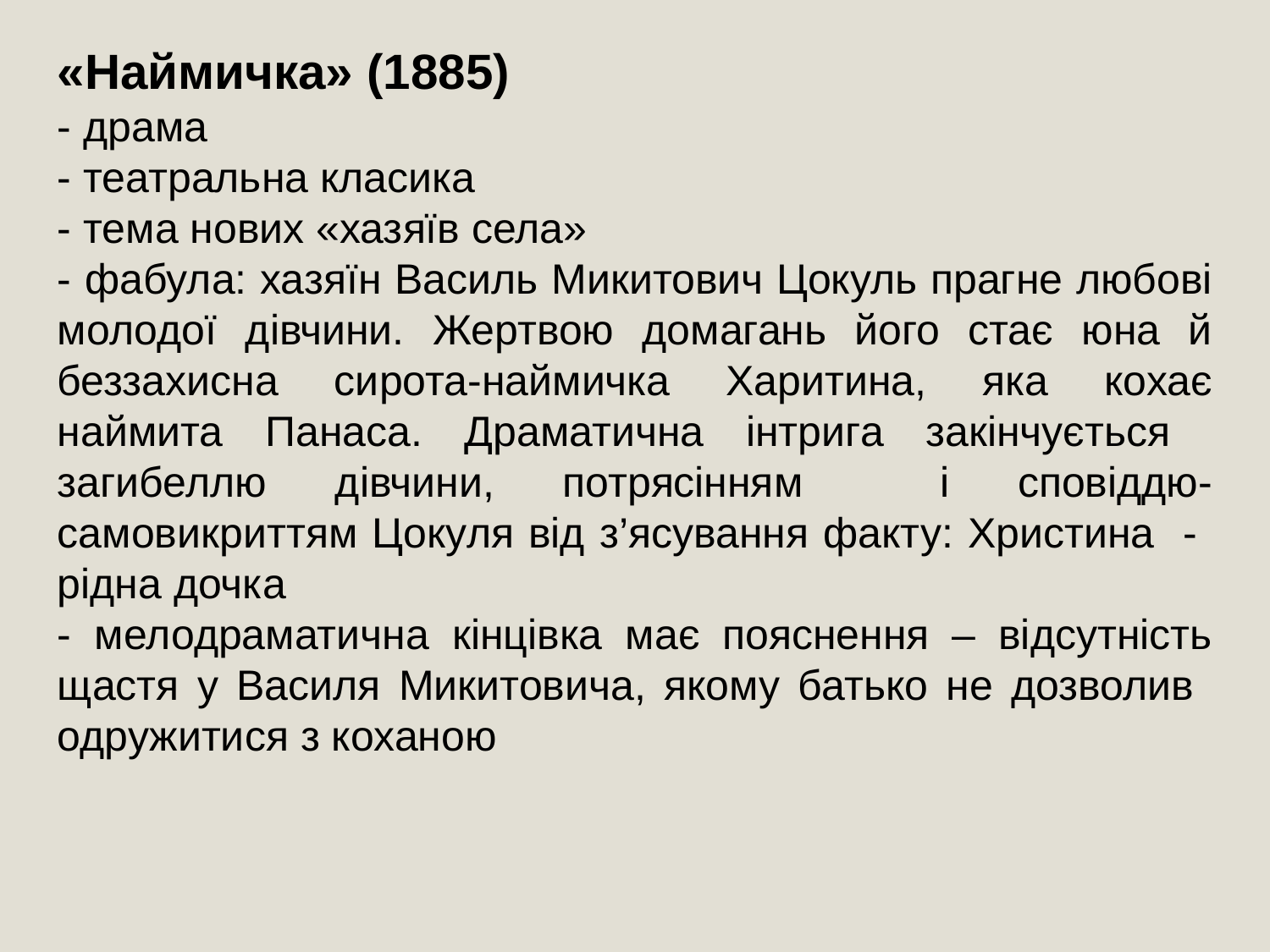

«Наймичка» (1885)
- драма
- театральна класика
- тема нових «хазяїв села»
- фабула: хазяїн Василь Микитович Цокуль прагне любові молодої дівчини. Жертвою домагань його стає юна й беззахисна сирота-наймичка Харитина, яка кохає наймита Панаса. Драматична інтрига закінчується  загибеллю дівчини, потрясінням  і сповіддю-самовикриттям Цокуля від з’ясування факту: Христина  -  рідна дочка
- мелодраматична кінцівка має пояснення – відсутність щастя у Василя Микитовича, якому батько не дозволив  одружитися з коханою